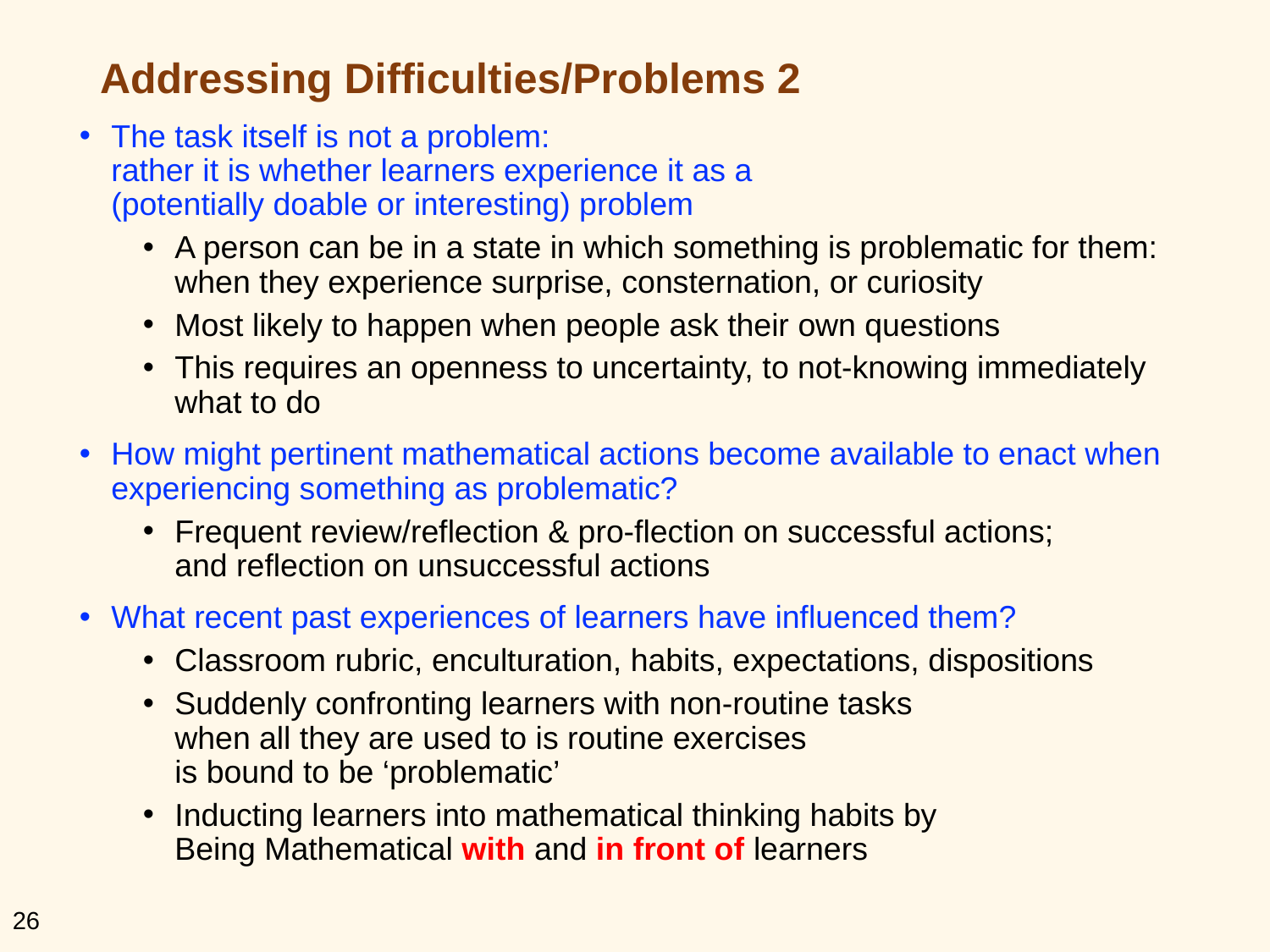

# Addressing Difficulties/Problems 2
The task itself is not a problem:
rather it is whether learners experience it as a
(potentially doable or interesting) problem
A person can be in a state in which something is problematic for them: when they experience surprise, consternation, or curiosity
Most likely to happen when people ask their own questions
This requires an openness to uncertainty, to not-knowing immediately what to do
How might pertinent mathematical actions become available to enact when experiencing something as problematic?
Frequent review/reflection & pro-flection on successful actions;
and reflection on unsuccessful actions
What recent past experiences of learners have influenced them?
Classroom rubric, enculturation, habits, expectations, dispositions
Suddenly confronting learners with non-routine tasks
when all they are used to is routine exercises
is bound to be ‘problematic’
Inducting learners into mathematical thinking habits by
Being Mathematical with and in front of learners